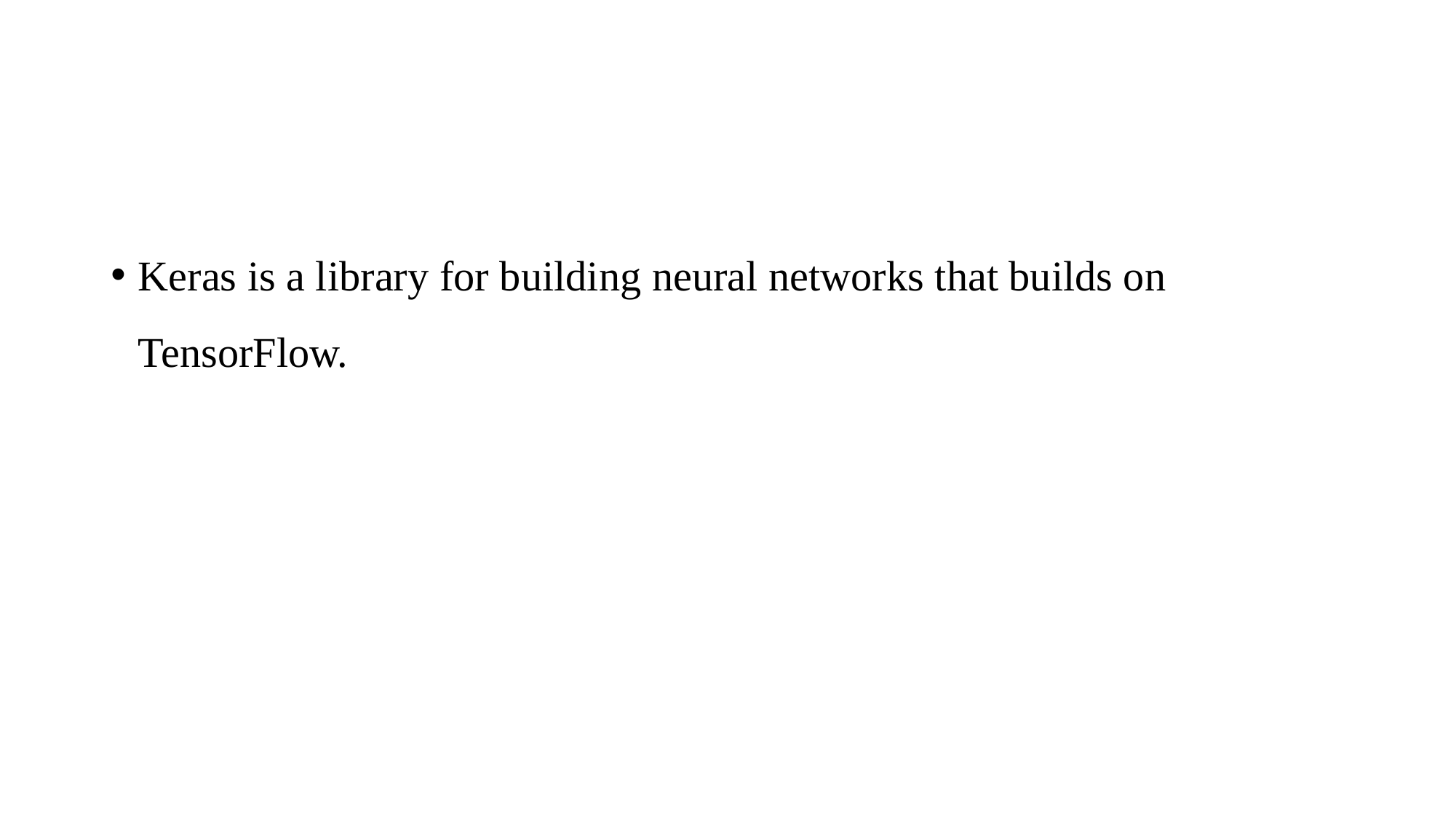

#
Keras is a library for building neural networks that builds on TensorFlow.